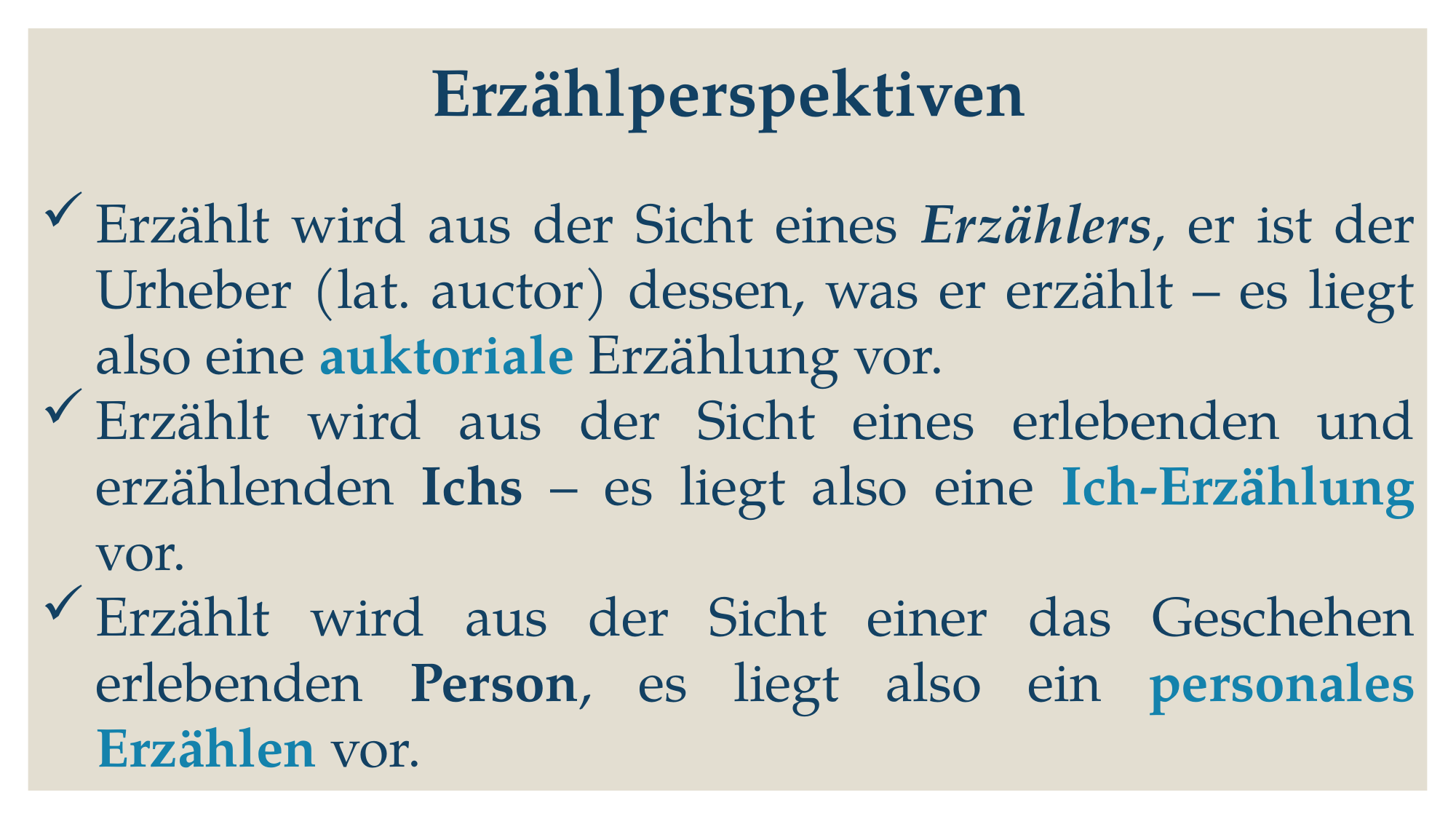

Erzählperspektiven

Erzählt wird aus der Sicht eines Erzählers, er ist der Urheber (lat. auctor) dessen, was er erzählt – es liegt also eine auktoriale Erzählung vor.
Erzählt wird aus der Sicht eines erlebenden und erzählenden Ichs – es liegt also eine Ich-Erzählung vor.
Erzählt wird aus der Sicht einer das Geschehen erlebenden Person, es liegt also ein personales Erzählen vor.